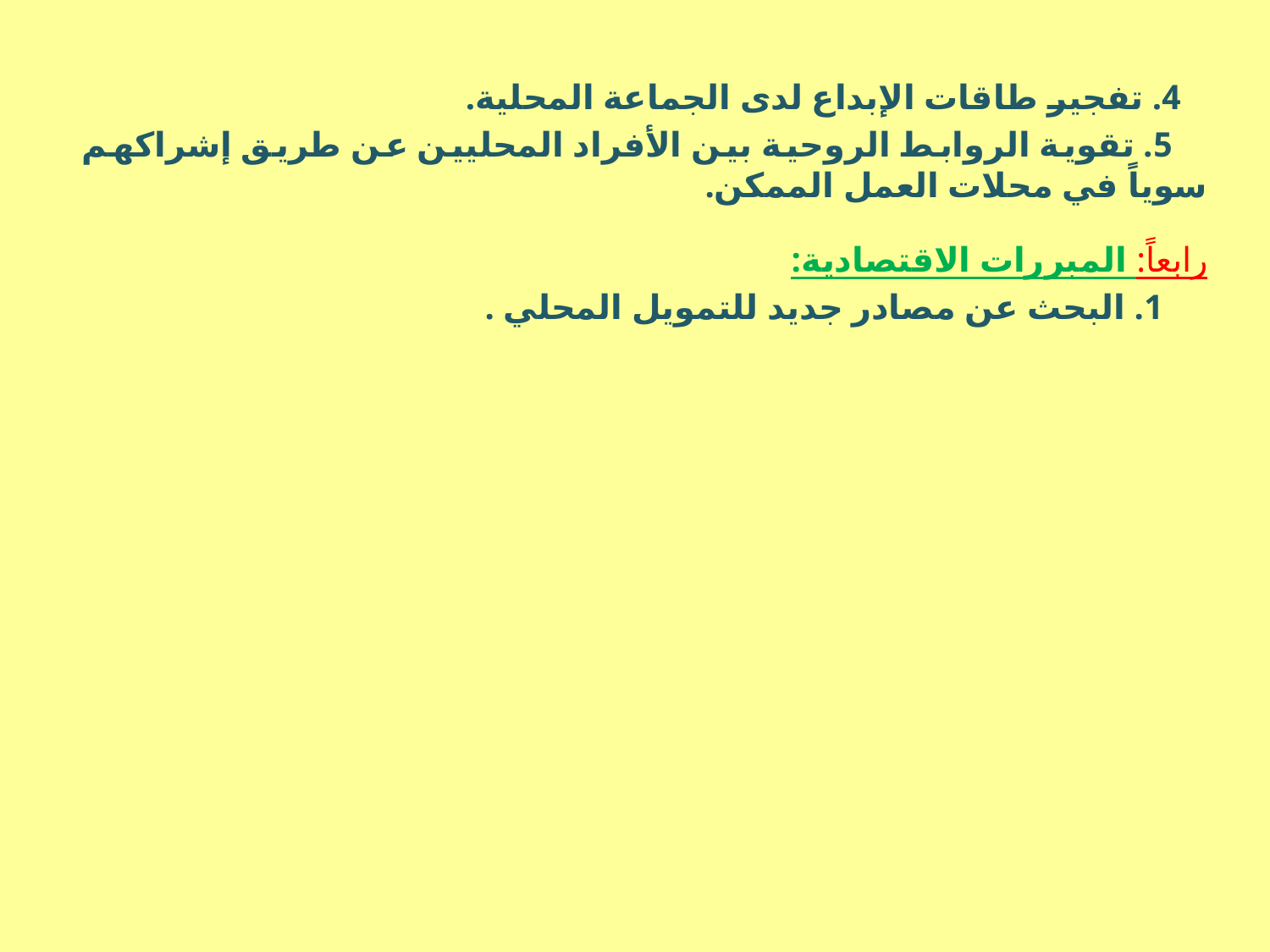

4. تفجير طاقات الإبداع لدى الجماعة المحلية.
    5. تقوية الروابط الروحية بين الأفراد المحليين عن طريق إشراكهم سوياً في محلات العمل الممكن.

رابعاً: المبررات الاقتصادية:
     1. البحث عن مصادر جديد للتمويل المحلي .